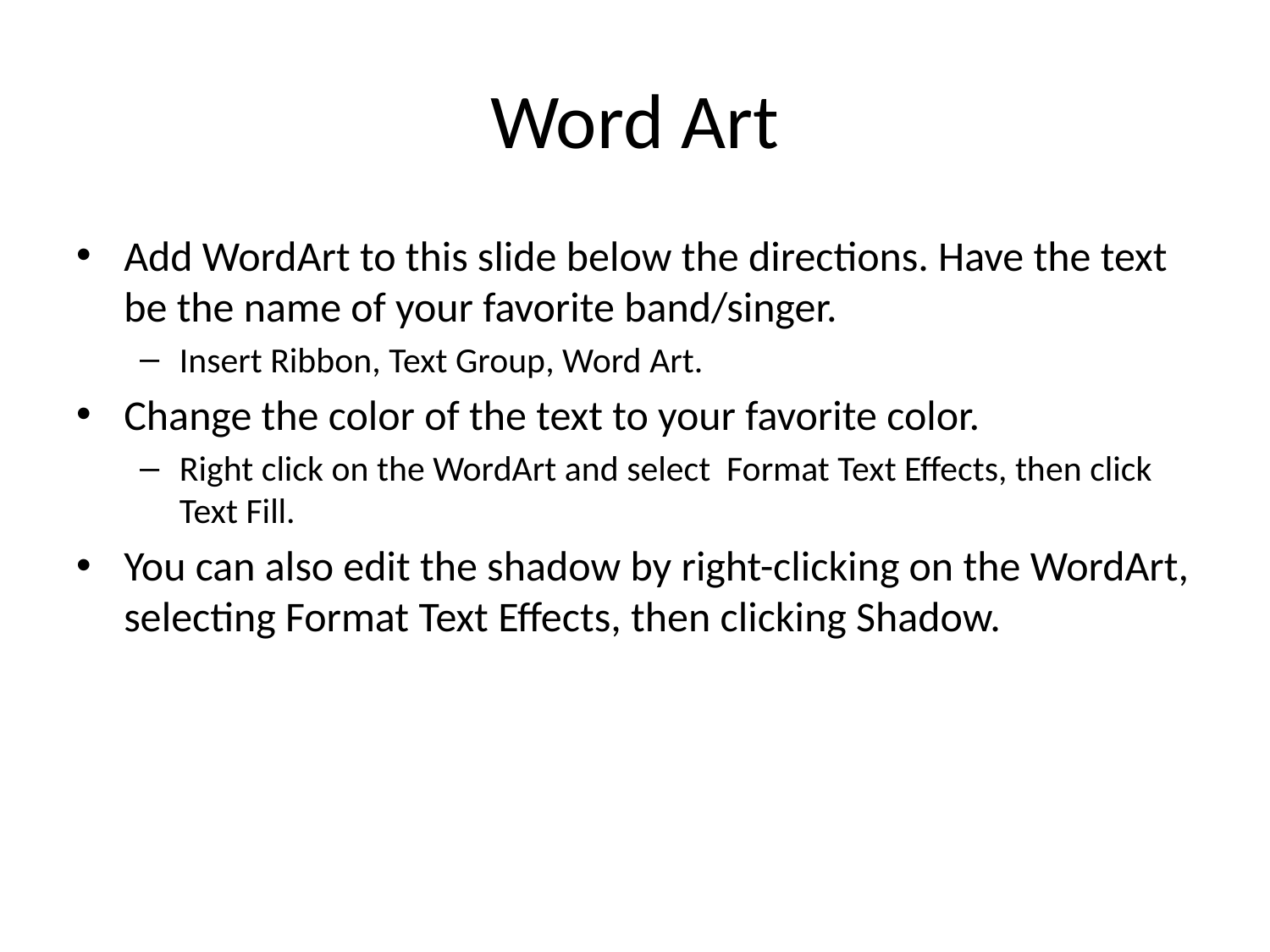

# Word Art
Add WordArt to this slide below the directions. Have the text be the name of your favorite band/singer.
Insert Ribbon, Text Group, Word Art.
Change the color of the text to your favorite color.
Right click on the WordArt and select  Format Text Effects, then click Text Fill.
You can also edit the shadow by right-clicking on the WordArt, selecting Format Text Effects, then clicking Shadow.